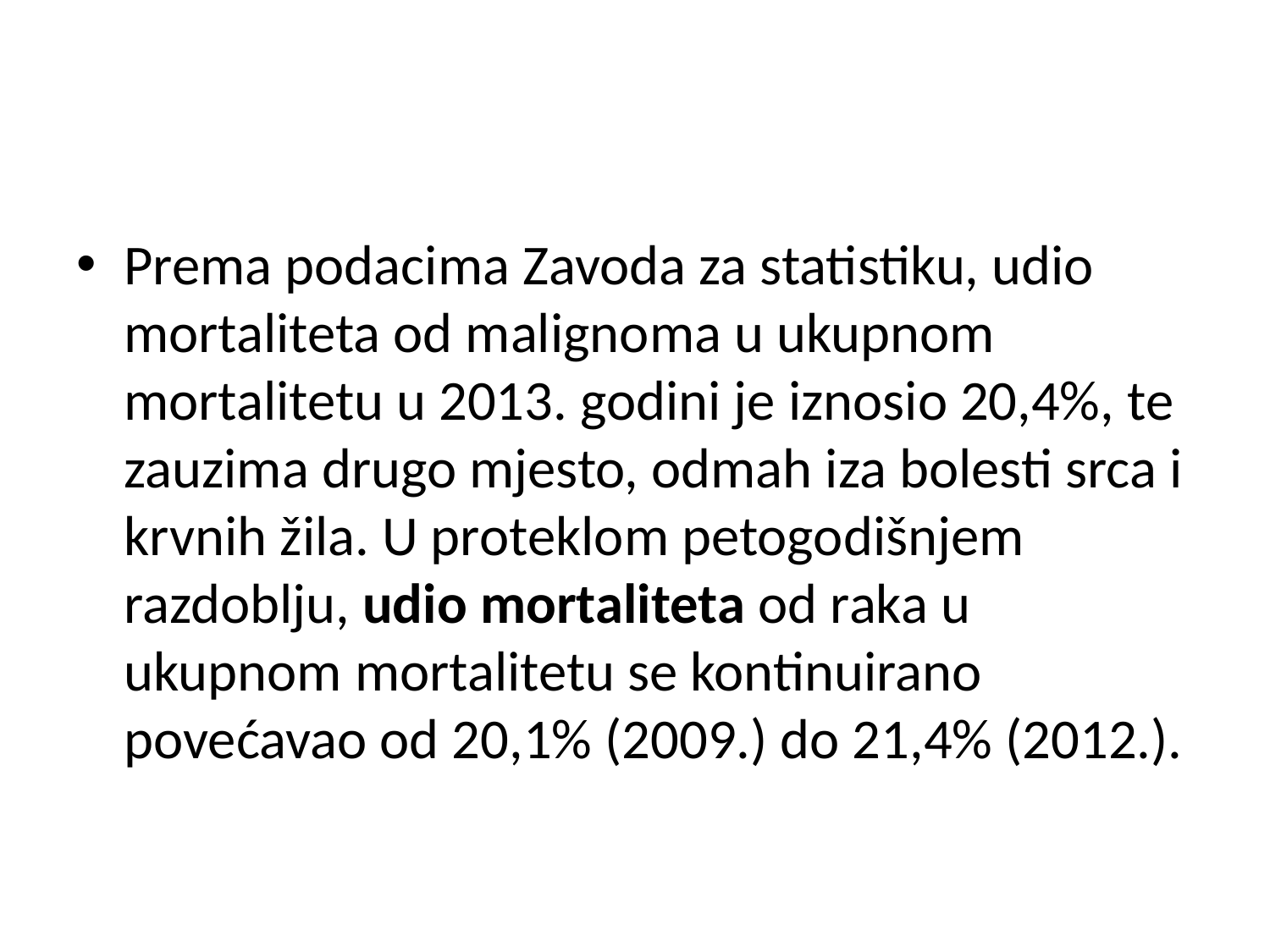

Prema podacima Zavoda za statistiku, udio mortaliteta od malignoma u ukupnom mortalitetu u 2013. godini je iznosio 20,4%, te zauzima drugo mjesto, odmah iza bolesti srca i krvnih žila. U proteklom petogodišnjem razdoblju, udio mortaliteta od raka u ukupnom mortalitetu se kontinuirano povećavao od 20,1% (2009.) do 21,4% (2012.).